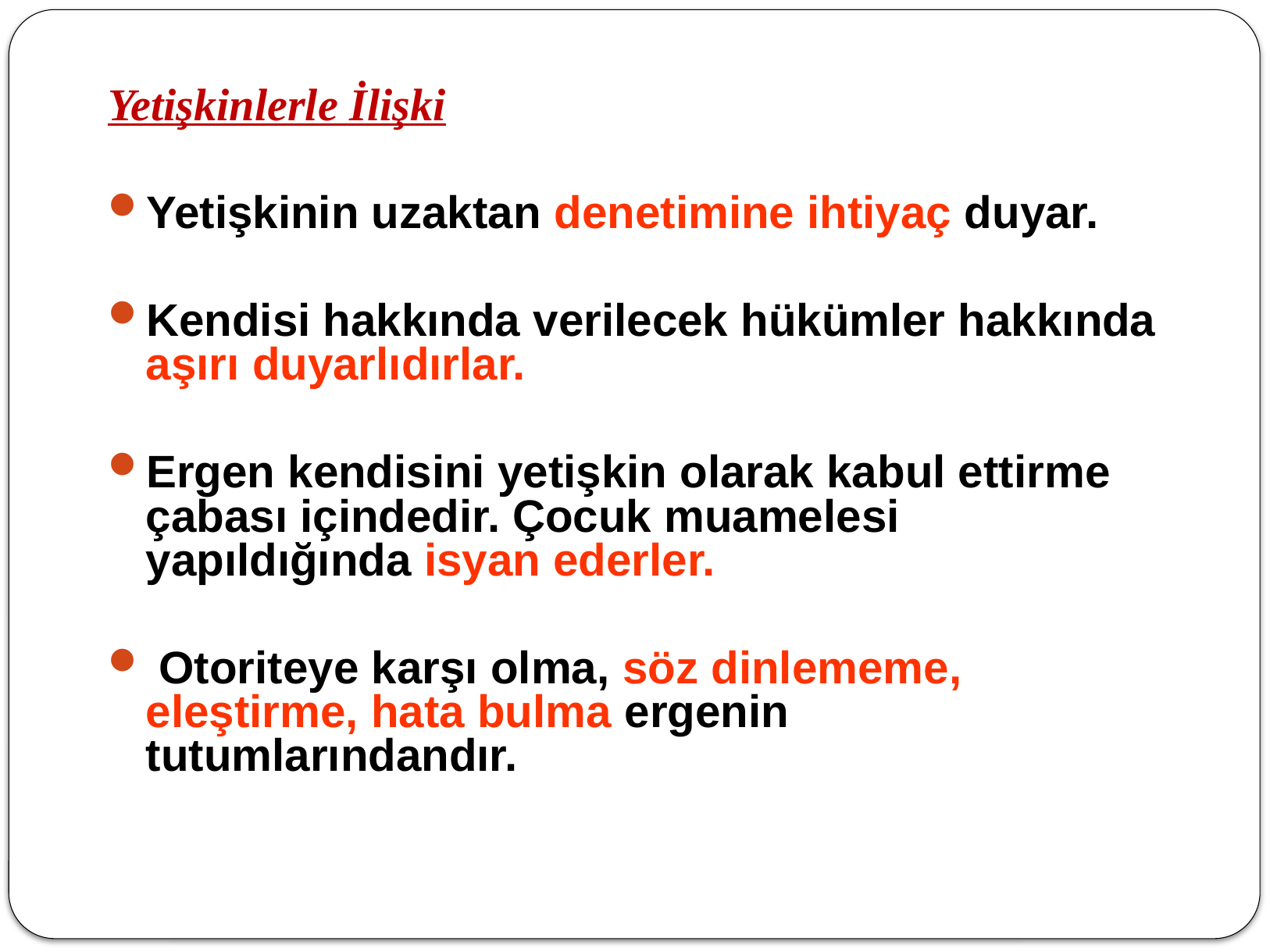

Yetişkinlerle İlişki

Yetişkinin uzaktan denetimine ihtiyaç duyar.

Kendisi hakkında verilecek hükümler hakkında aşırı duyarlıdırlar.

Ergen kendisini yetişkin olarak kabul ettirme çabası içindedir. Çocuk muamelesi yapıldığında isyan ederler.

 Otoriteye karşı olma, söz dinlememe, eleştirme, hata bulma ergenin tutumlarındandır.